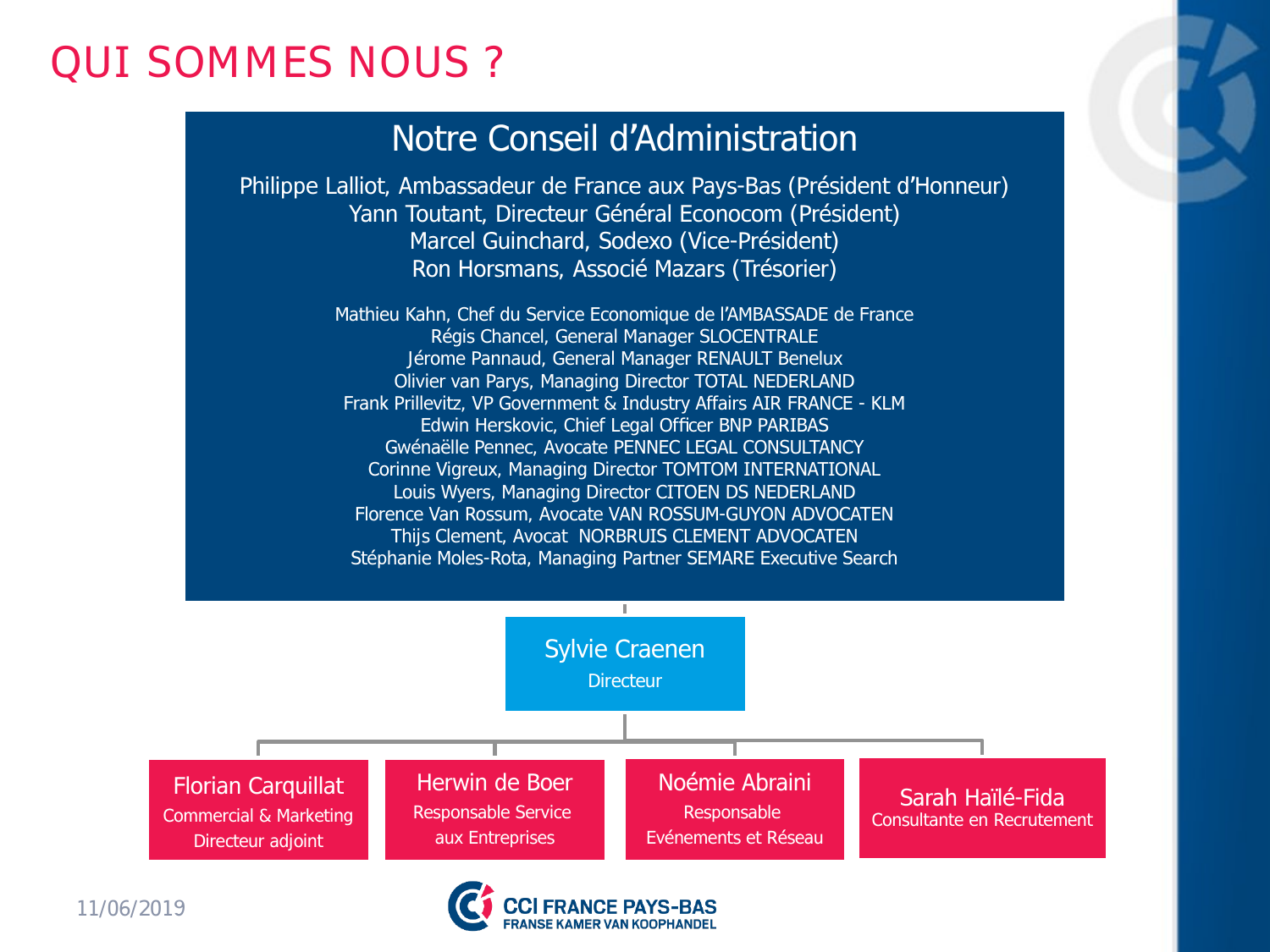

Qui sommes nous ?
Notre Conseil d’Administration
Philippe Lalliot, Ambassadeur de France aux Pays-Bas (Président d’Honneur)
Yann Toutant, Directeur Général Econocom (Président)
Marcel Guinchard, Sodexo (Vice-Président)
Ron Horsmans, Associé Mazars (Trésorier)

Mathieu Kahn, Chef du Service Economique de l’AMBASSADE de France
Régis Chancel, General Manager SLOCENTRALE
Jérome Pannaud, General Manager RENAULT Benelux
Olivier van Parys, Managing Director TOTAL NEDERLAND
Frank Prillevitz, VP Government & Industry Affairs AIR FRANCE - KLM
Edwin Herskovic, Chief Legal Officer BNP PARIBAS
Gwénaëlle Pennec, Avocate PENNEC LEGAL CONSULTANCY
Corinne Vigreux, Managing Director TOMTOM INTERNATIONAL
Louis Wyers, Managing Director CITOEN DS NEDERLAND
Florence Van Rossum, Avocate VAN ROSSUM-GUYON ADVOCATEN
Thijs Clement, Avocat  NORBRUIS CLEMENT ADVOCATEN
Stéphanie Moles-Rota, Managing Partner SEMARE Executive Search

Herwin de Boer
Responsable Service
aux Entreprises
Florian Carquillat
Commercial & Marketing
Directeur adjoint
Noémie Abraini
Responsable
Evénements et Réseau
Sarah Haïlé-Fida Consultante en Recrutement
Sylvie Craenen
Directeur
11/06/2019